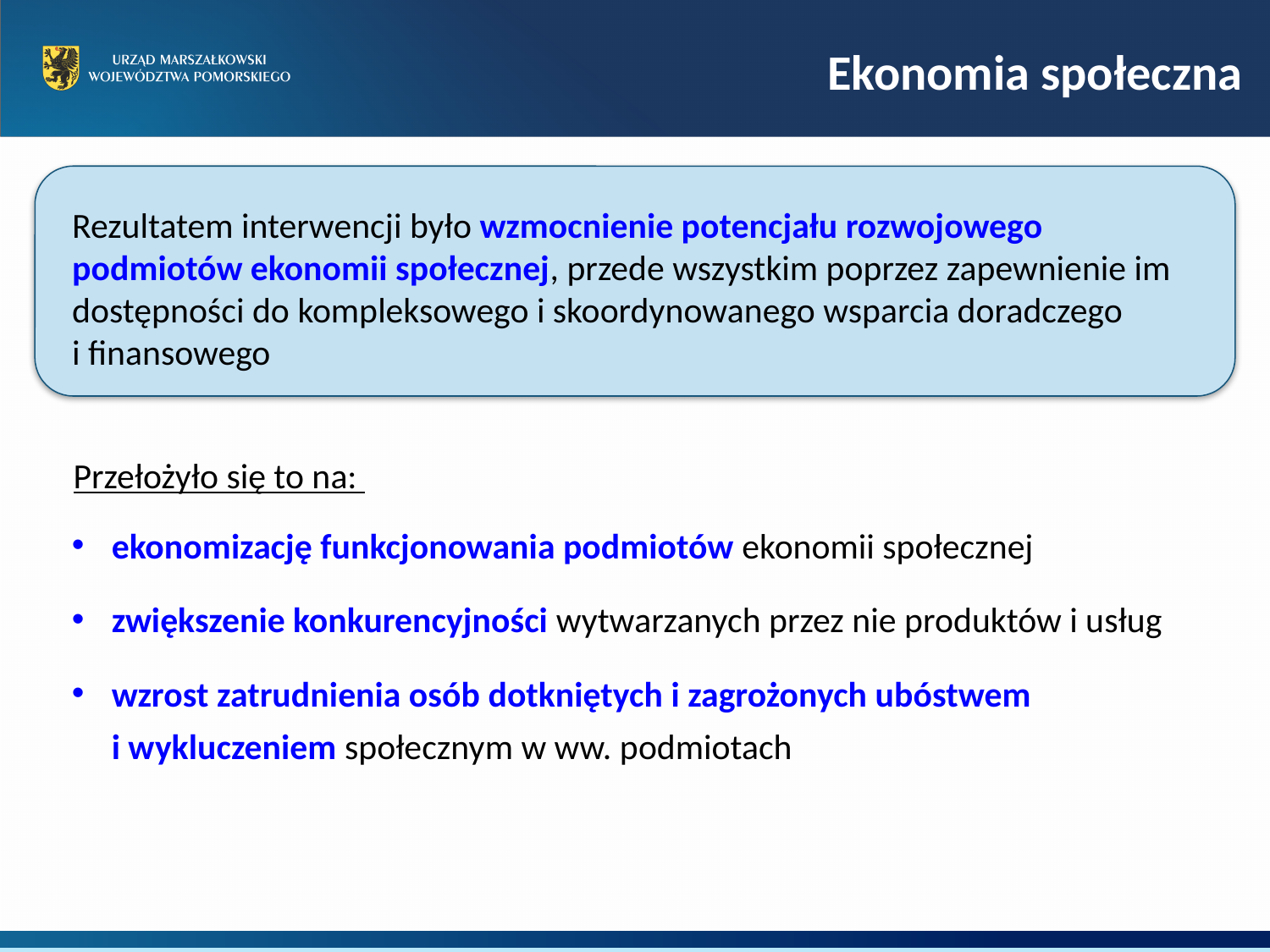

Ekonomia społeczna

Rezultatem interwencji było wzmocnienie potencjału rozwojowego podmiotów ekonomii społecznej, przede wszystkim poprzez zapewnienie im dostępności do kompleksowego i skoordynowanego wsparcia doradczego
i finansowego
Przełożyło się to na:
ekonomizację funkcjonowania podmiotów ekonomii społecznej
zwiększenie konkurencyjności wytwarzanych przez nie produktów i usług
wzrost zatrudnienia osób dotkniętych i zagrożonych ubóstwem
i wykluczeniem społecznym w ww. podmiotach